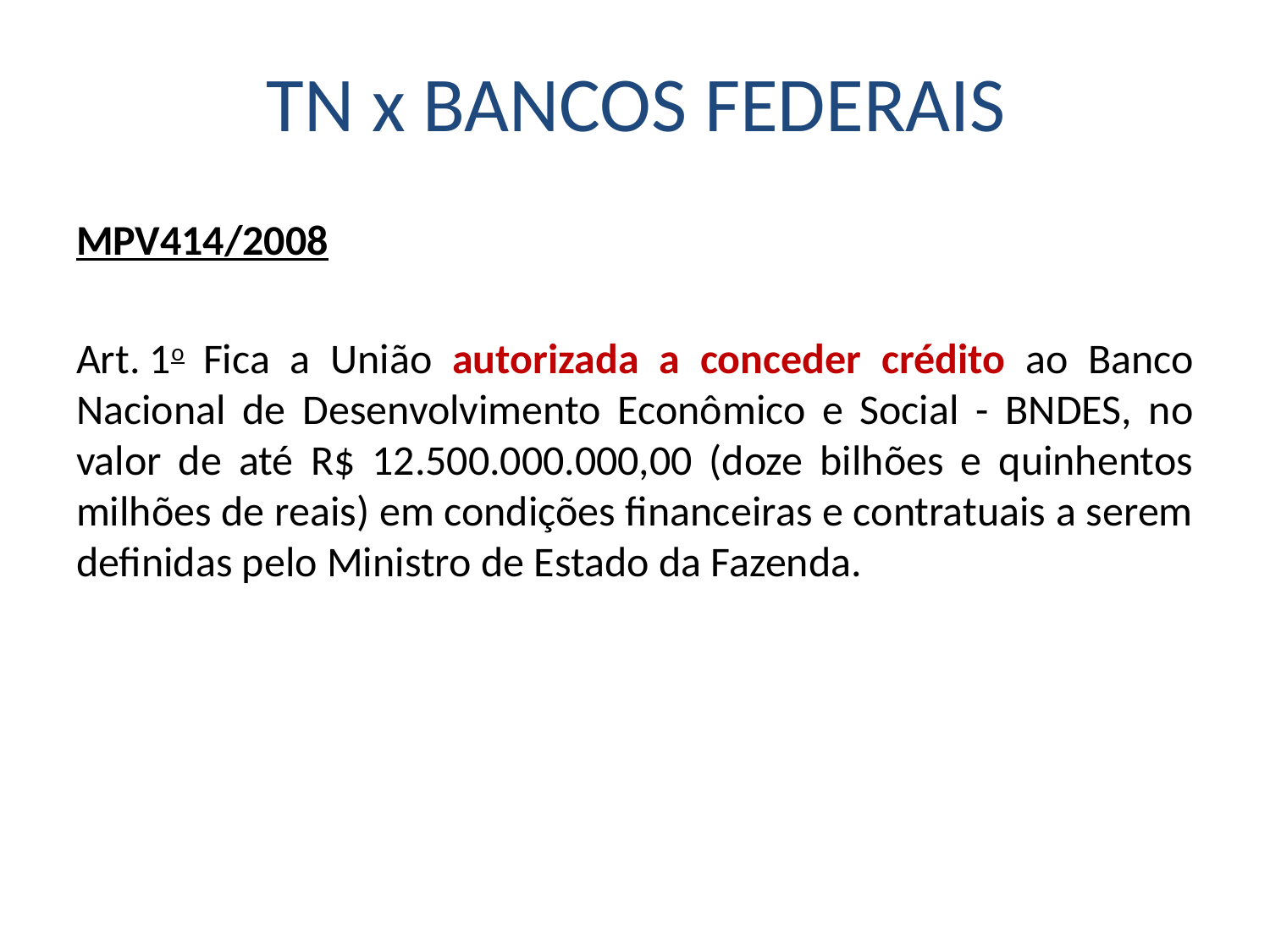

TN x BANCOS FEDERAIS
MPV414/2008

Art. 1o  Fica a União autorizada a conceder crédito ao Banco Nacional de Desenvolvimento Econômico e Social - BNDES, no valor de até R$ 12.500.000.000,00 (doze bilhões e quinhentos milhões de reais) em condições financeiras e contratuais a serem definidas pelo Ministro de Estado da Fazenda.